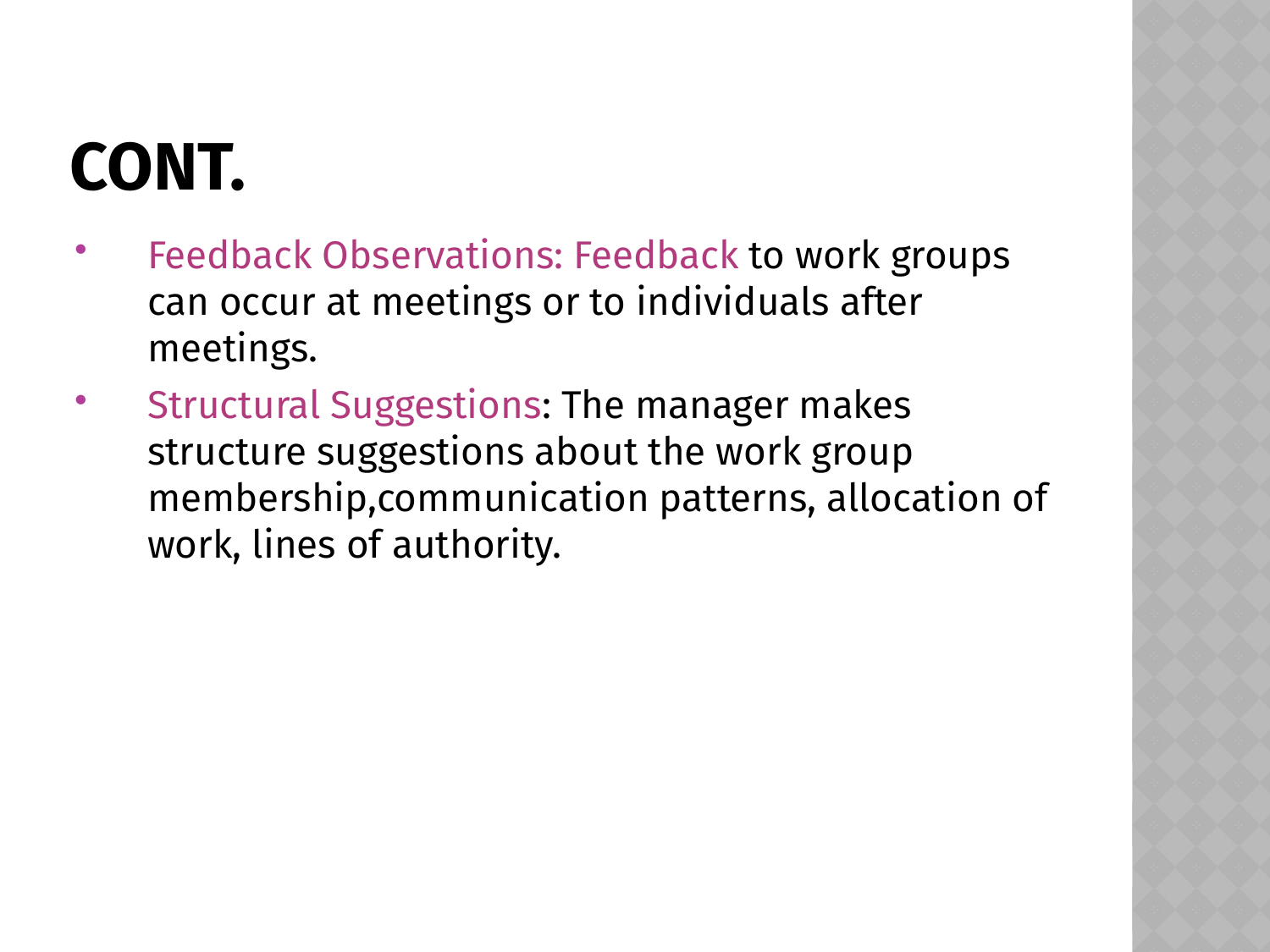

# Cont.
Feedback Observations: Feedback to work groups can occur at meetings or to individuals after meetings.
Structural Suggestions: The manager makes structure suggestions about the work group membership,communication patterns, allocation of work, lines of authority.